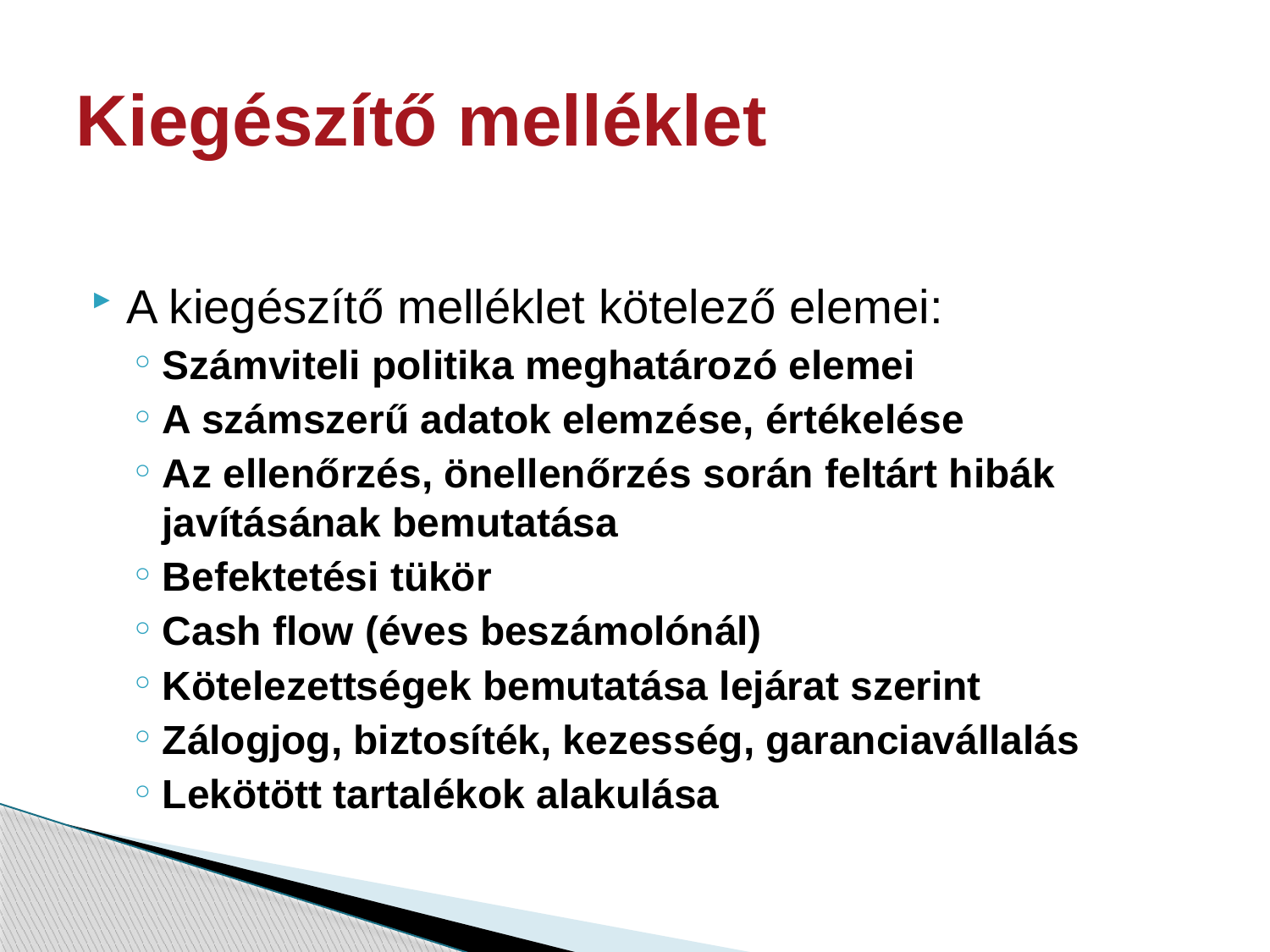

# Kiegészítő melléklet

A kiegészítő melléklet kötelező elemei:
Számviteli politika meghatározó elemei
A számszerű adatok elemzése, értékelése
Az ellenőrzés, önellenőrzés során feltárt hibák javításának bemutatása
Befektetési tükör
Cash flow (éves beszámolónál)
Kötelezettségek bemutatása lejárat szerint
Zálogjog, biztosíték, kezesség, garanciavállalás
Lekötött tartalékok alakulása